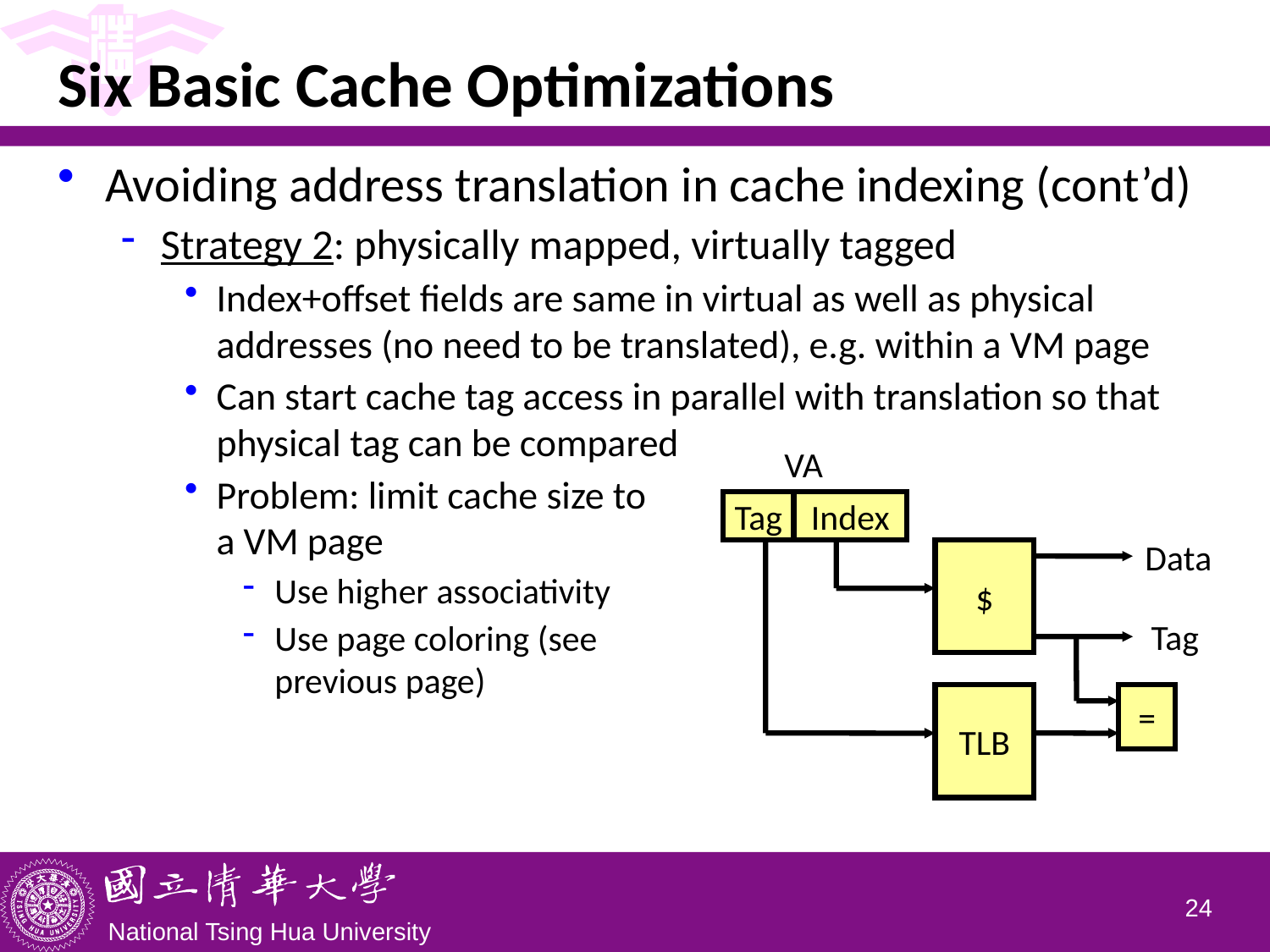

# Six Basic Cache Optimizations
Avoiding address translation in cache indexing (cont’d)
Strategy 2: physically mapped, virtually tagged
Index+offset fields are same in virtual as well as physical addresses (no need to be translated), e.g. within a VM page
Can start cache tag access in parallel with translation so that physical tag can be compared
Problem: limit cache size to
a VM page
Use higher associativity
Use page coloring (see
previous page)

VA
Tag
Index
Data

$

Tag

TLB
=

24